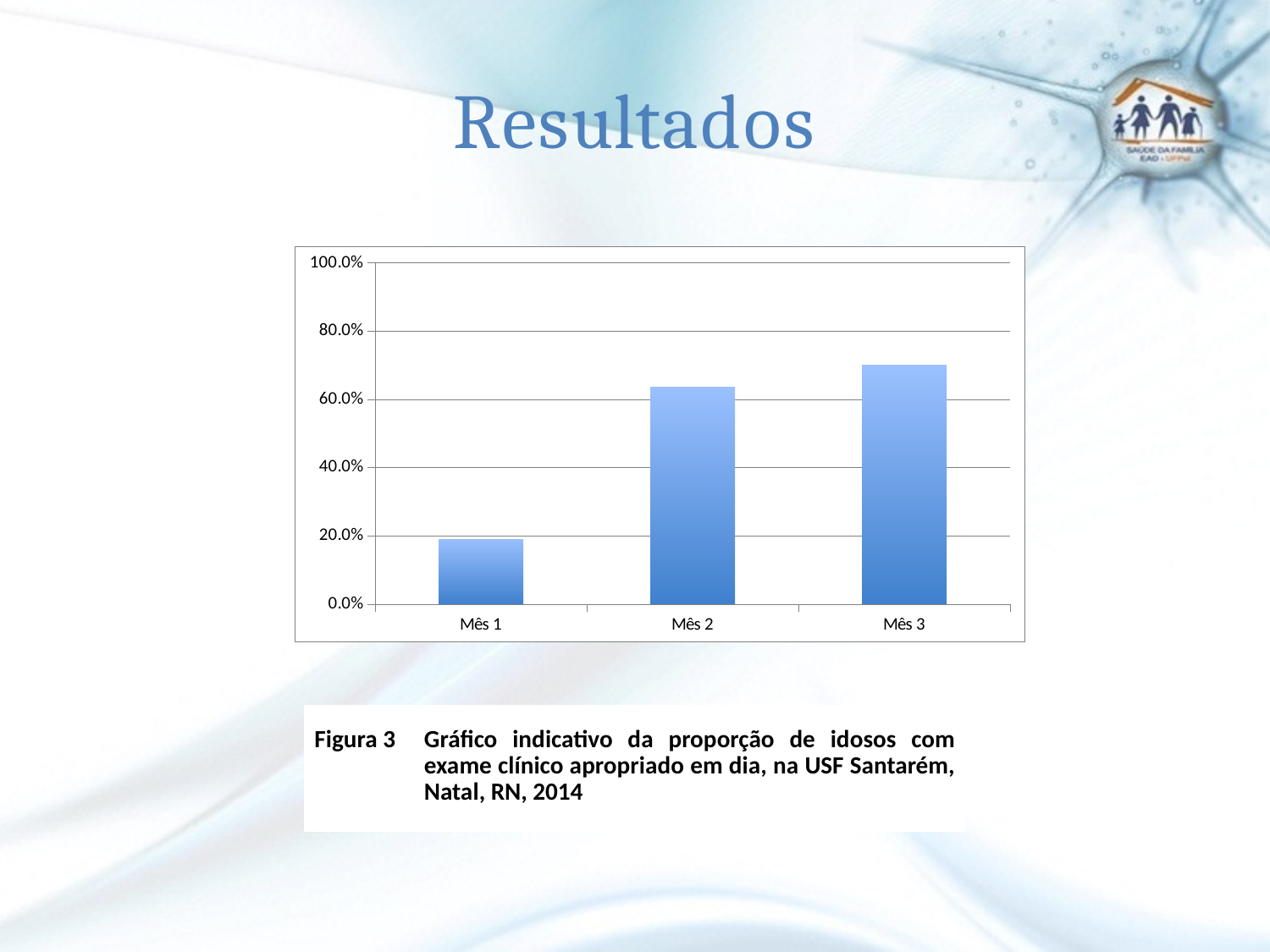

# Resultados

### Chart

| Category | Proporção de idosos com exame clínico apropriado em dia |
|---|---|
| Mês 1 | 0.1889763779527559 |
| Mês 2 | 0.6347517730496454 |
| Mês 3 | 0.6997084548104956 |
| Figura 3 | Gráfico indicativo da proporção de idosos com exame clínico apropriado em dia, na USF Santarém, Natal, RN, 2014 |
| --- | --- |